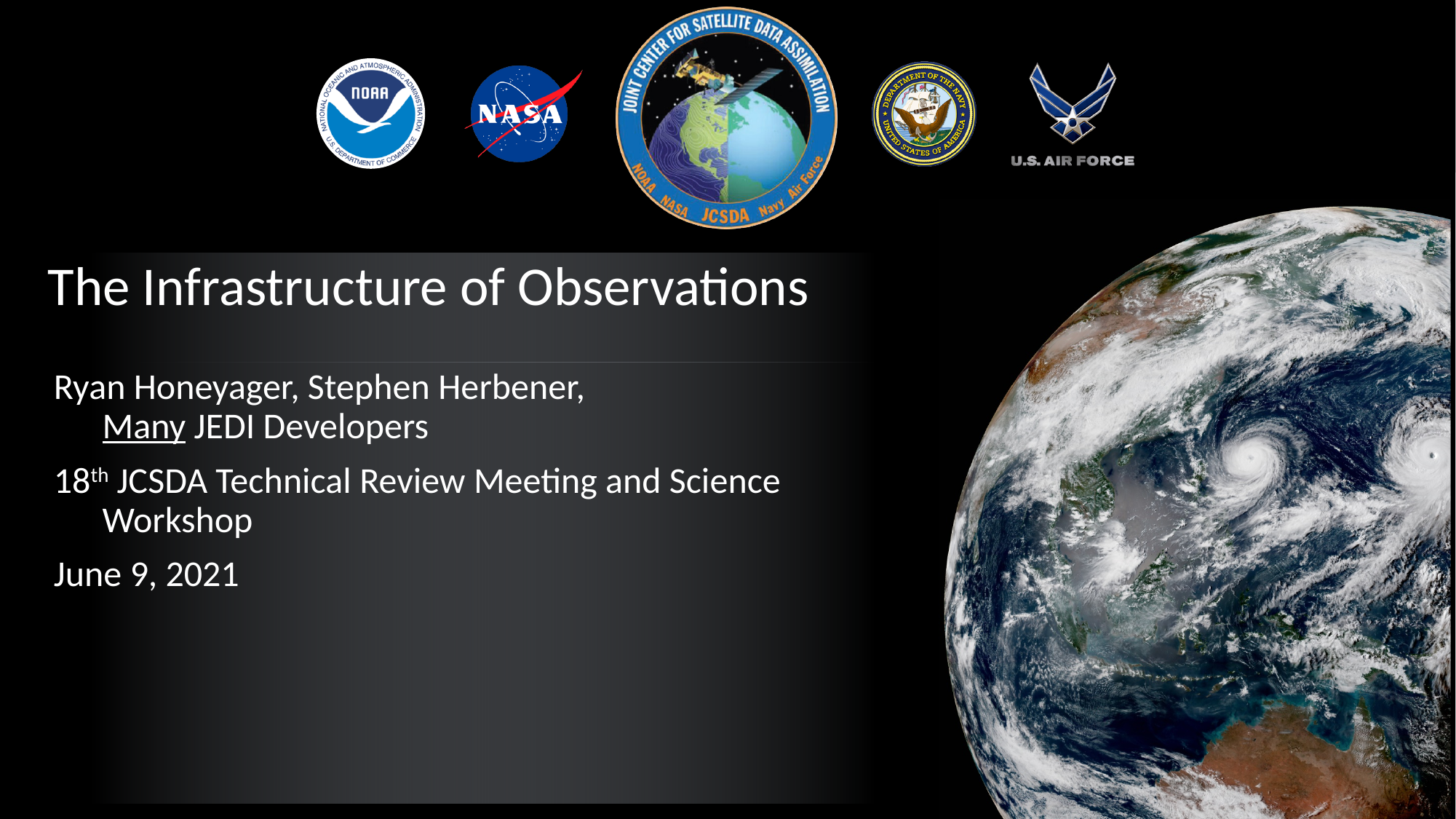

# The Infrastructure of Observations
Ryan Honeyager, Stephen Herbener,
Many JEDI Developers
18th JCSDA Technical Review Meeting and Science Workshop
June 9, 2021